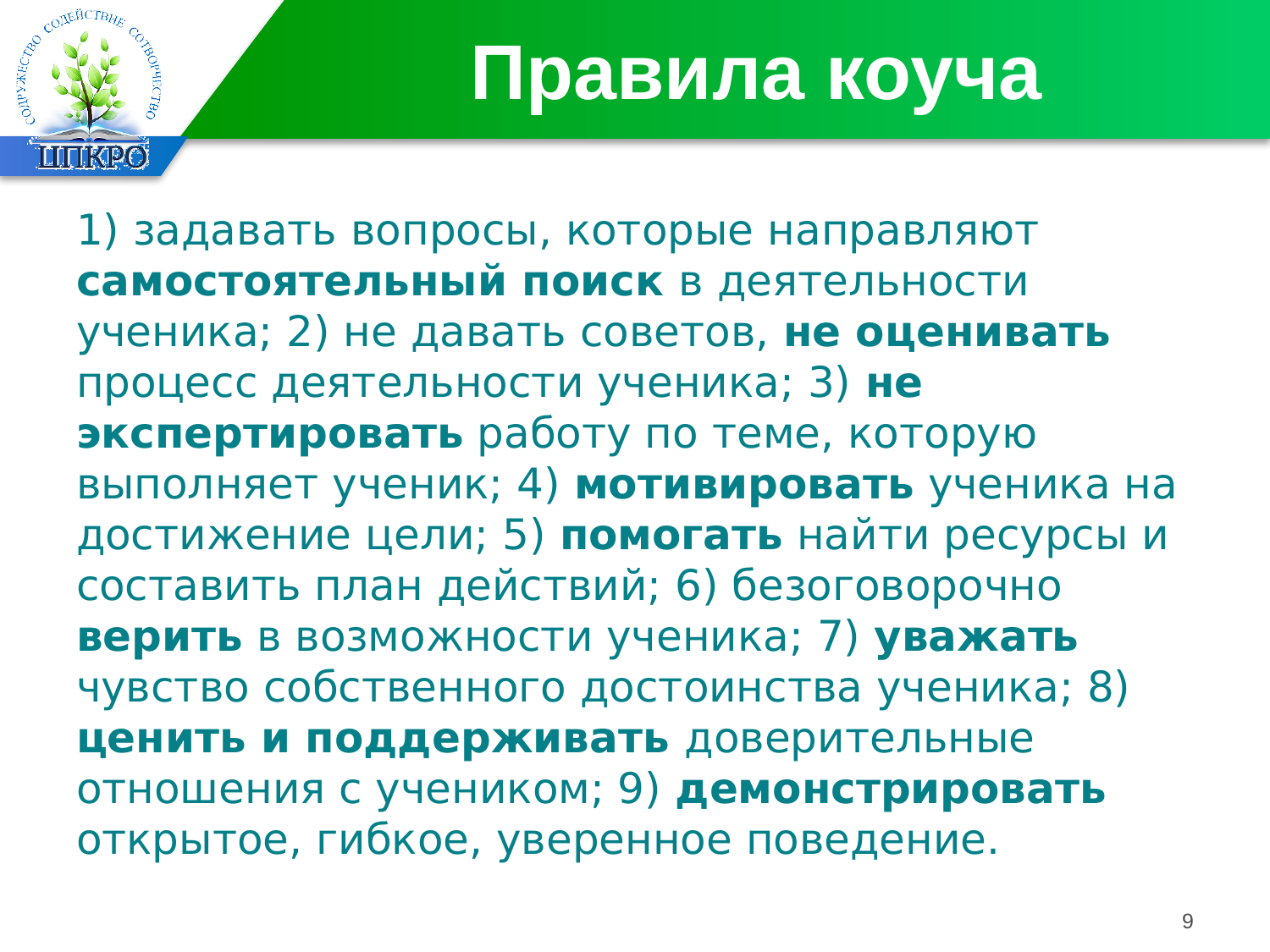

# Правила коуча
1) задавать вопросы, которые направляют самостоятельный поиск в деятельности ученика; 2) не давать советов, не оценивать процесс деятельности ученика; 3) не экспертировать работу по теме, которую выполняет ученик; 4) мотивировать ученика на достижение цели; 5) помогать найти ресурсы и составить план действий; 6) безоговорочно верить в возможности ученика; 7) уважать чувство собственного достоинства ученика; 8) ценить и поддерживать доверительные отношения с учеником; 9) демонстрировать открытое, гибкое, уверенное поведение.
9